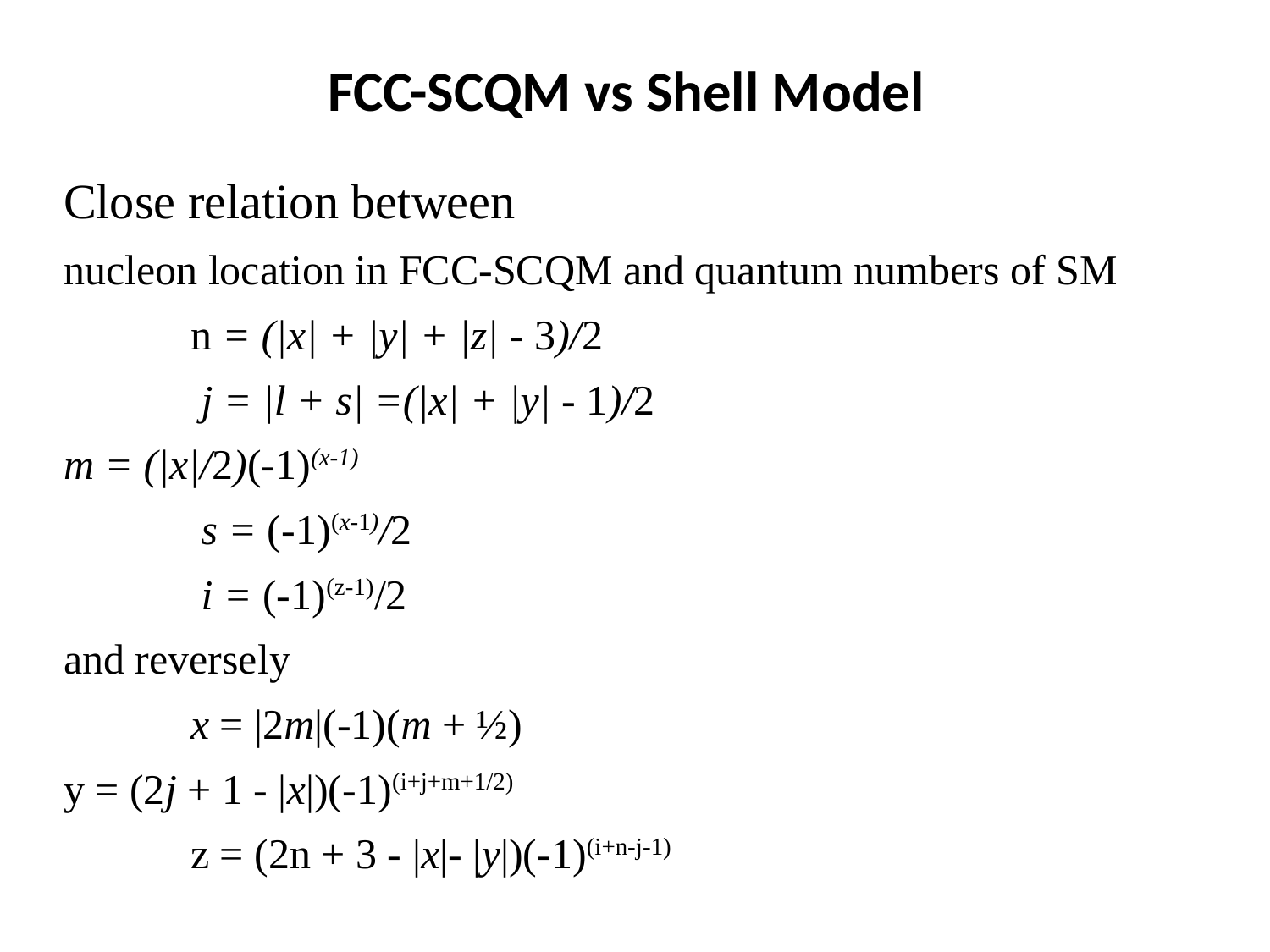

FCC-SCQM vs Shell Model
Close relation between
nucleon location in FCC-SCQM and quantum numbers of SM
	n = (|x| + |y| + |z| - 3)/2
	 j = |l + s| =(|x| + |y| - 1)/2
m = (|x|/2)(-1)(x-1)
	 s = (-1)(x-1)/2
	 i = (-1)(z-1)/2
and reversely
	x = |2m|(-1)(m + ½)
y = (2j + 1 - |x|)(-1)(i+j+m+1/2)
	z = (2n + 3 - |x|- |y|)(-1)(i+n-j-1)